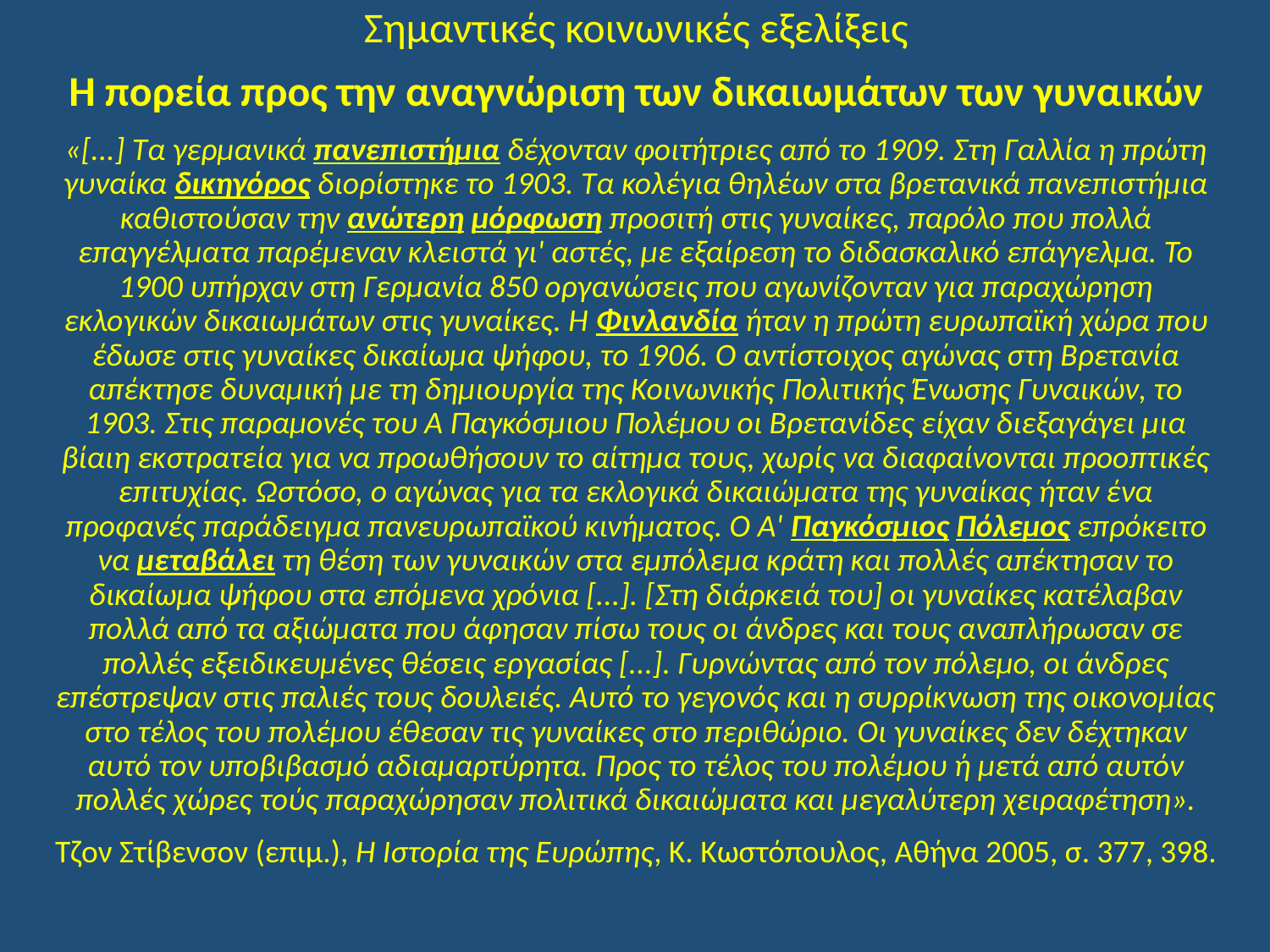

Σημαντικές κοινωνικές εξελίξεις
Η πορεία προς την αναγνώριση των δικαιωμάτων των γυναικών
«[...] Τα γερμανικά πανεπιστήμια δέχονταν φοιτήτριες από το 1909. Στη Γαλλία η πρώτη γυναίκα δικηγόρος διορίστηκε το 1903. Τα κολέγια θηλέων στα βρετανικά πανεπιστήμια καθιστούσαν την ανώτερη μόρφωση προσιτή στις γυναίκες, παρόλο που πολλά επαγγέλματα παρέμεναν κλειστά γι' αστές, με εξαίρεση το διδασκαλικό επάγγελμα. Το 1900 υπήρχαν στη Γερμανία 850 οργανώσεις που αγωνίζονταν για παραχώρηση εκλογικών δικαιωμάτων στις γυναίκες. Η Φινλανδία ήταν η πρώτη ευρωπαϊκή χώρα που έδωσε στις γυναίκες δικαίωμα ψήφου, το 1906. Ο αντίστοιχος αγώνας στη Βρετανία απέκτησε δυναμική με τη δημιουργία της Κοινωνικής Πολιτικής Ένωσης Γυναικών, το 1903. Στις παραμονές του Α Παγκόσμιου Πολέμου οι Βρετανίδες είχαν διεξαγάγει μια βίαιη εκστρατεία για να προωθήσουν το αίτημα τους, χωρίς να διαφαίνονται προοπτικές επιτυχίας. Ωστόσο, ο αγώνας για τα εκλογικά δικαιώματα της γυναίκας ήταν ένα προφανές παράδειγμα πανευρωπαϊκού κινήματος. Ο Α' Παγκόσμιος Πόλεμος επρόκειτο να μεταβάλει τη θέση των γυναικών στα εμπόλεμα κράτη και πολλές απέκτησαν το δικαίωμα ψήφου στα επόμενα χρόνια [...]. [Στη διάρκειά του] οι γυναίκες κατέλαβαν πολλά από τα αξιώματα που άφησαν πίσω τους οι άνδρες και τους αναπλήρωσαν σε πολλές εξειδικευμένες θέσεις εργασίας [...]. Γυρνώντας από τον πόλεμο, οι άνδρες επέστρεψαν στις παλιές τους δουλειές. Αυτό το γεγονός και η συρρίκνωση της οικονομίας στο τέλος του πολέμου έθεσαν τις γυναίκες στο περιθώριο. Οι γυναίκες δεν δέχτηκαν αυτό τον υποβιβασμό αδιαμαρτύρητα. Προς το τέλος του πολέμου ή μετά από αυτόν πολλές χώρες τούς παραχώρησαν πολιτικά δικαιώματα και μεγαλύτερη χειραφέτηση».
Τζον Στίβενσον (επιμ.), Η Ιστορία της Ευρώπης, Κ. Κωστόπουλος, Αθήνα 2005, σ. 377, 398.